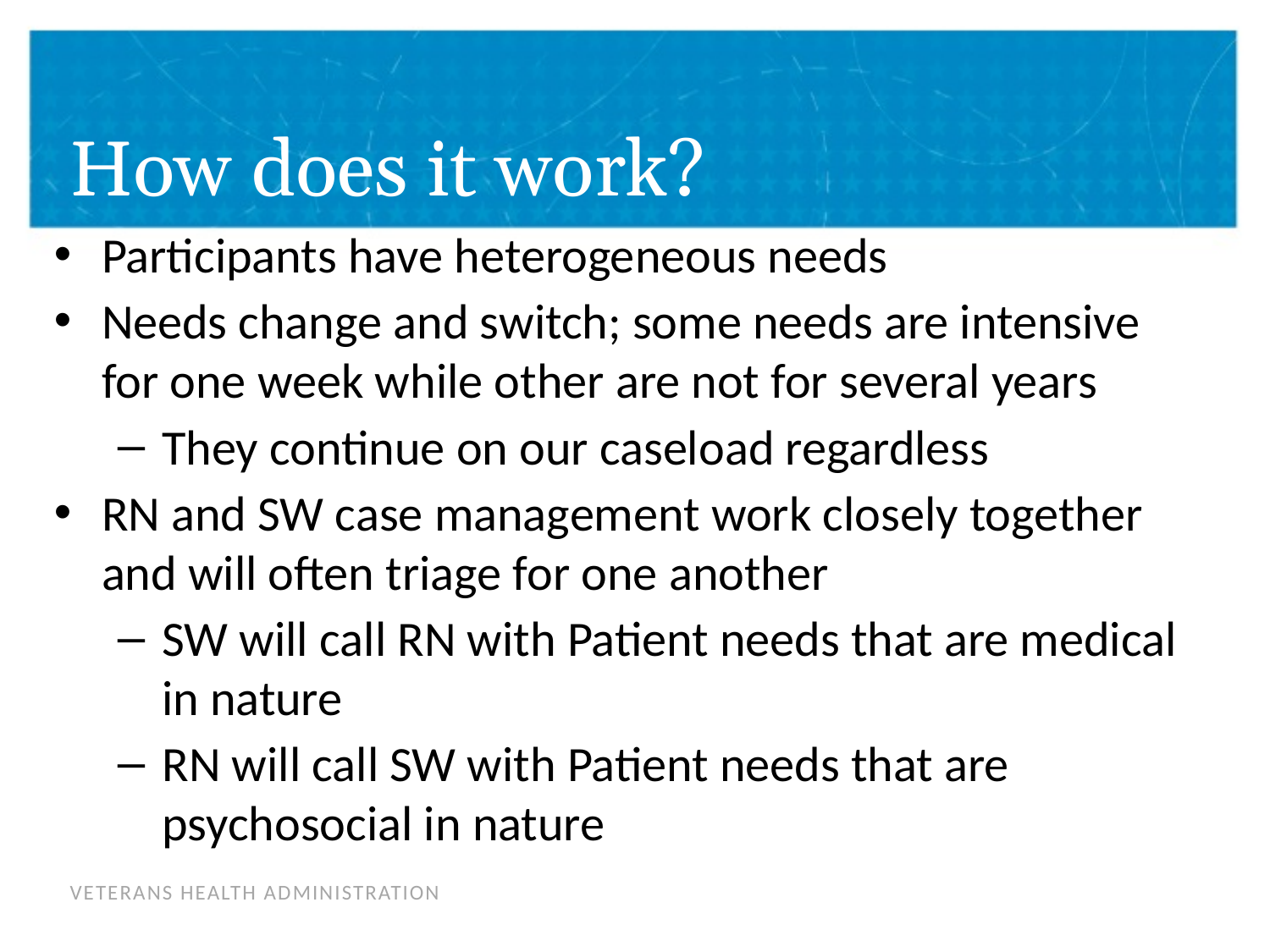

# How does it work?
Participants have heterogeneous needs
Needs change and switch; some needs are intensive for one week while other are not for several years
They continue on our caseload regardless
RN and SW case management work closely together and will often triage for one another
SW will call RN with Patient needs that are medical in nature
RN will call SW with Patient needs that are psychosocial in nature